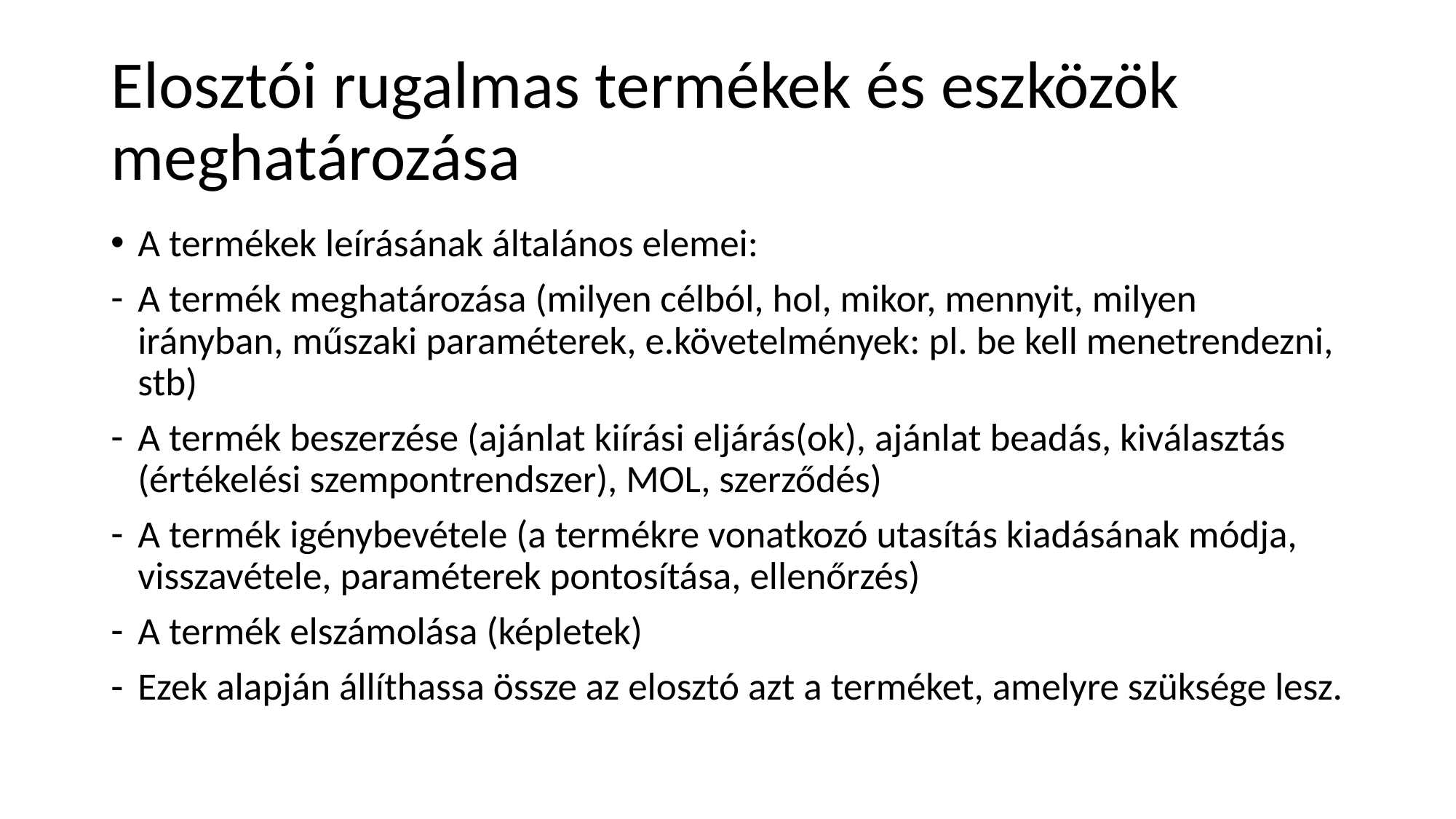

# Elosztói rugalmas termékek és eszközök meghatározása
A termékek leírásának általános elemei:
A termék meghatározása (milyen célból, hol, mikor, mennyit, milyen irányban, műszaki paraméterek, e.követelmények: pl. be kell menetrendezni, stb)
A termék beszerzése (ajánlat kiírási eljárás(ok), ajánlat beadás, kiválasztás (értékelési szempontrendszer), MOL, szerződés)
A termék igénybevétele (a termékre vonatkozó utasítás kiadásának módja, visszavétele, paraméterek pontosítása, ellenőrzés)
A termék elszámolása (képletek)
Ezek alapján állíthassa össze az elosztó azt a terméket, amelyre szüksége lesz.